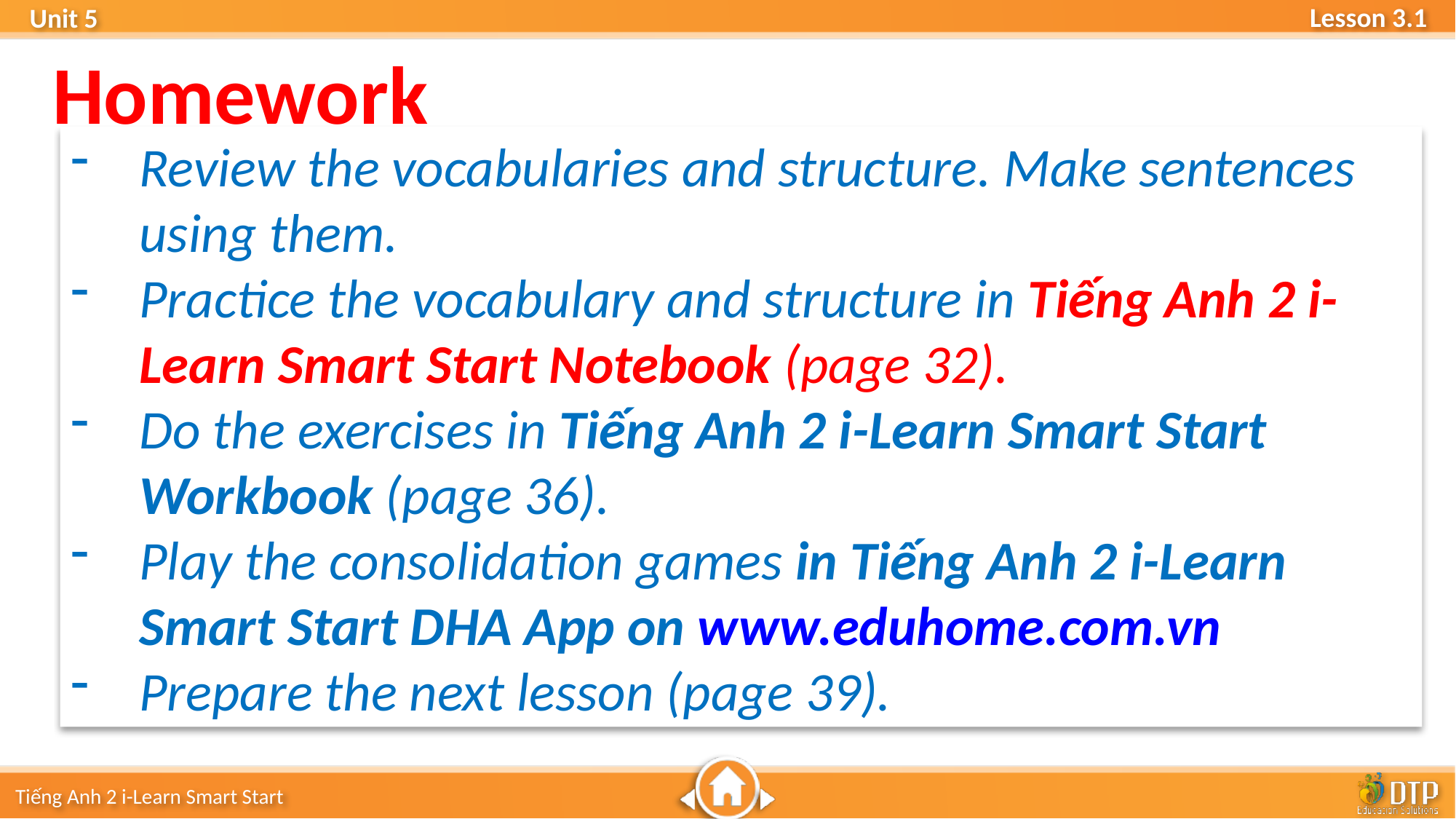

Homework
Review the vocabularies and structure. Make sentences using them.
Practice the vocabulary and structure in Tiếng Anh 2 i-Learn Smart Start Notebook (page 32).
Do the exercises in Tiếng Anh 2 i-Learn Smart Start Workbook (page 36).
Play the consolidation games in Tiếng Anh 2 i-Learn Smart Start DHA App on www.eduhome.com.vn
Prepare the next lesson (page 39).